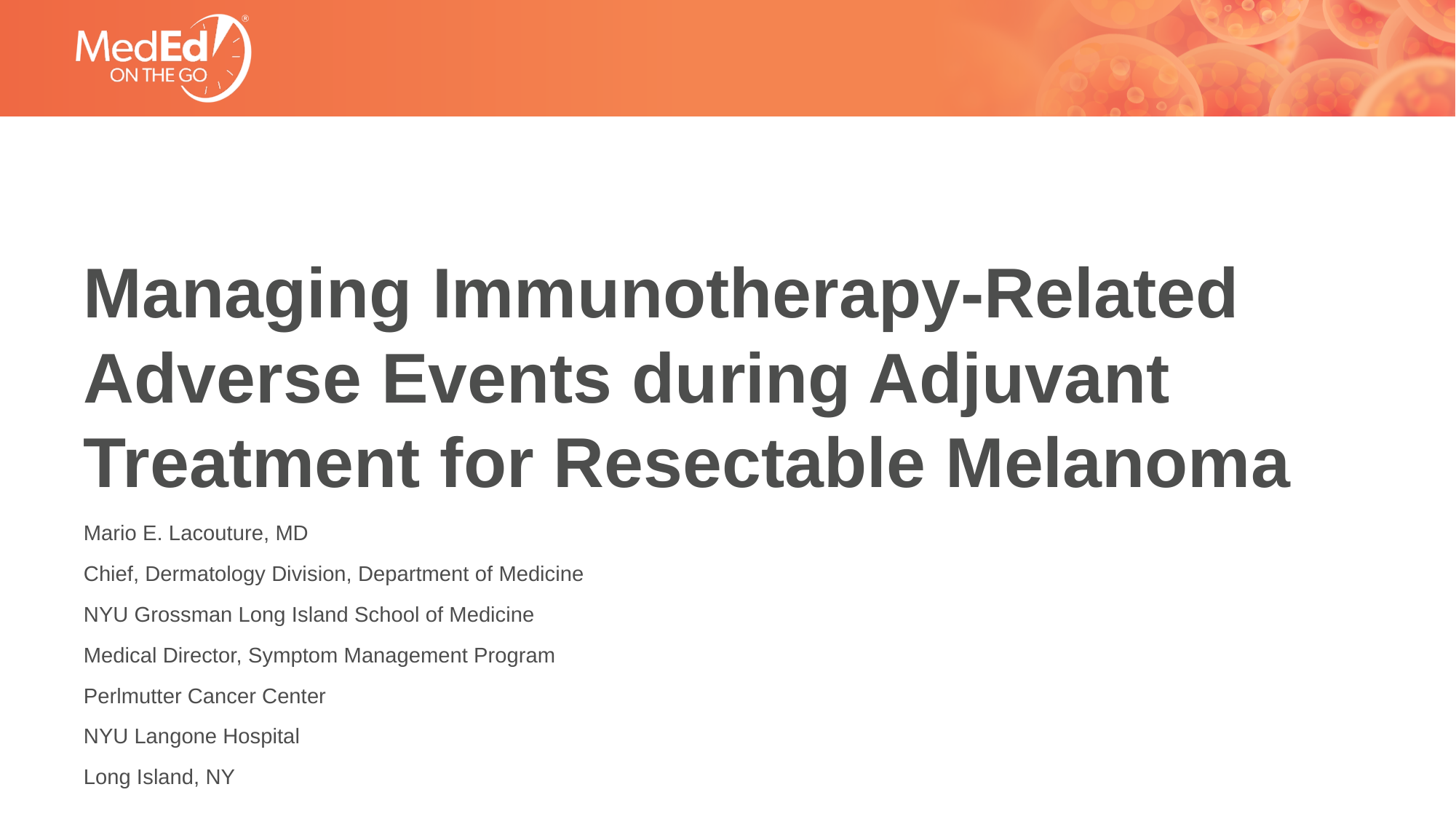

# Managing Immunotherapy-Related Adverse Events during Adjuvant Treatment for Resectable Melanoma
Mario E. Lacouture, MD
Chief, Dermatology Division, Department of Medicine
NYU Grossman Long Island School of Medicine
Medical Director, Symptom Management Program
Perlmutter Cancer Center
NYU Langone Hospital
Long Island, NY